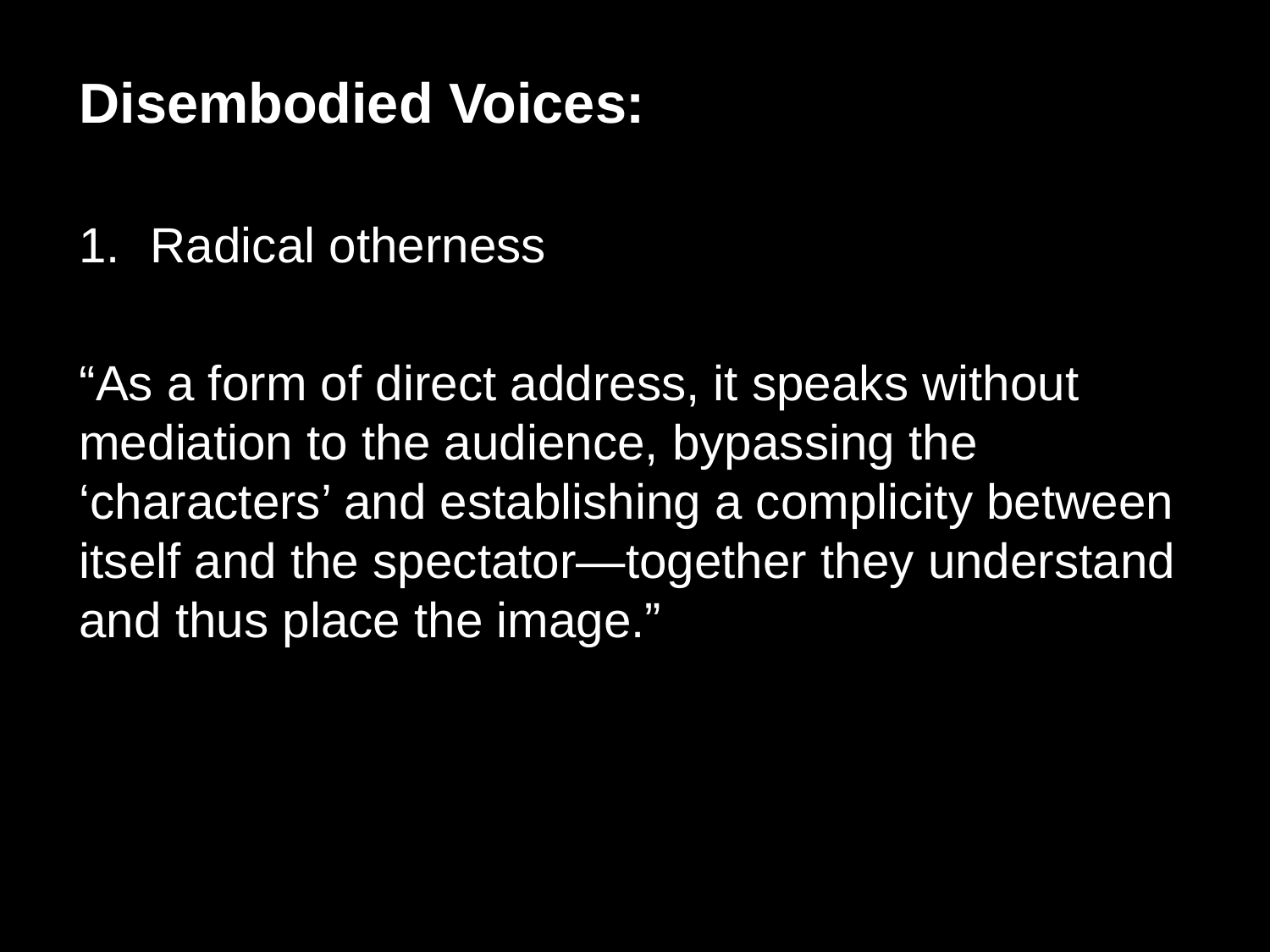

Disembodied Voices:

Radical otherness

“As a form of direct address, it speaks without mediation to the audience, bypassing the ‘characters’ and establishing a complicity between itself and the spectator—together they understand and thus place the image.”